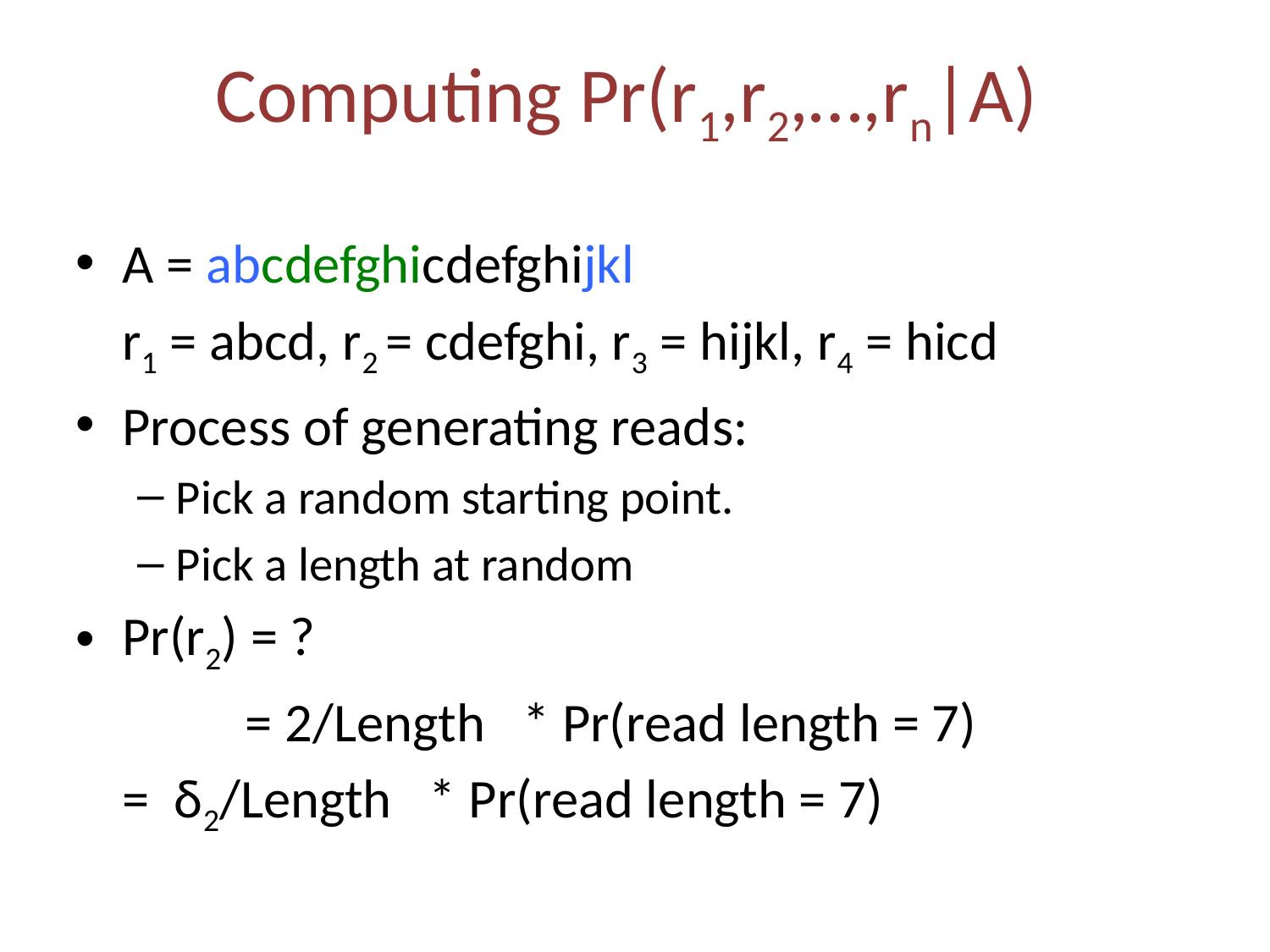

# Computing Pr(r1,r2,…,rn|A)
A = abcdefghicdefghijkl
	r1 = abcd, r2 = cdefghi, r3 = hijkl, r4 = hicd
Process of generating reads:
Pick a random starting point.
Pick a length at random
Pr(r2) = ?
    			= 2/Length   * Pr(read length = 7)
				=  δ2/Length   * Pr(read length = 7)